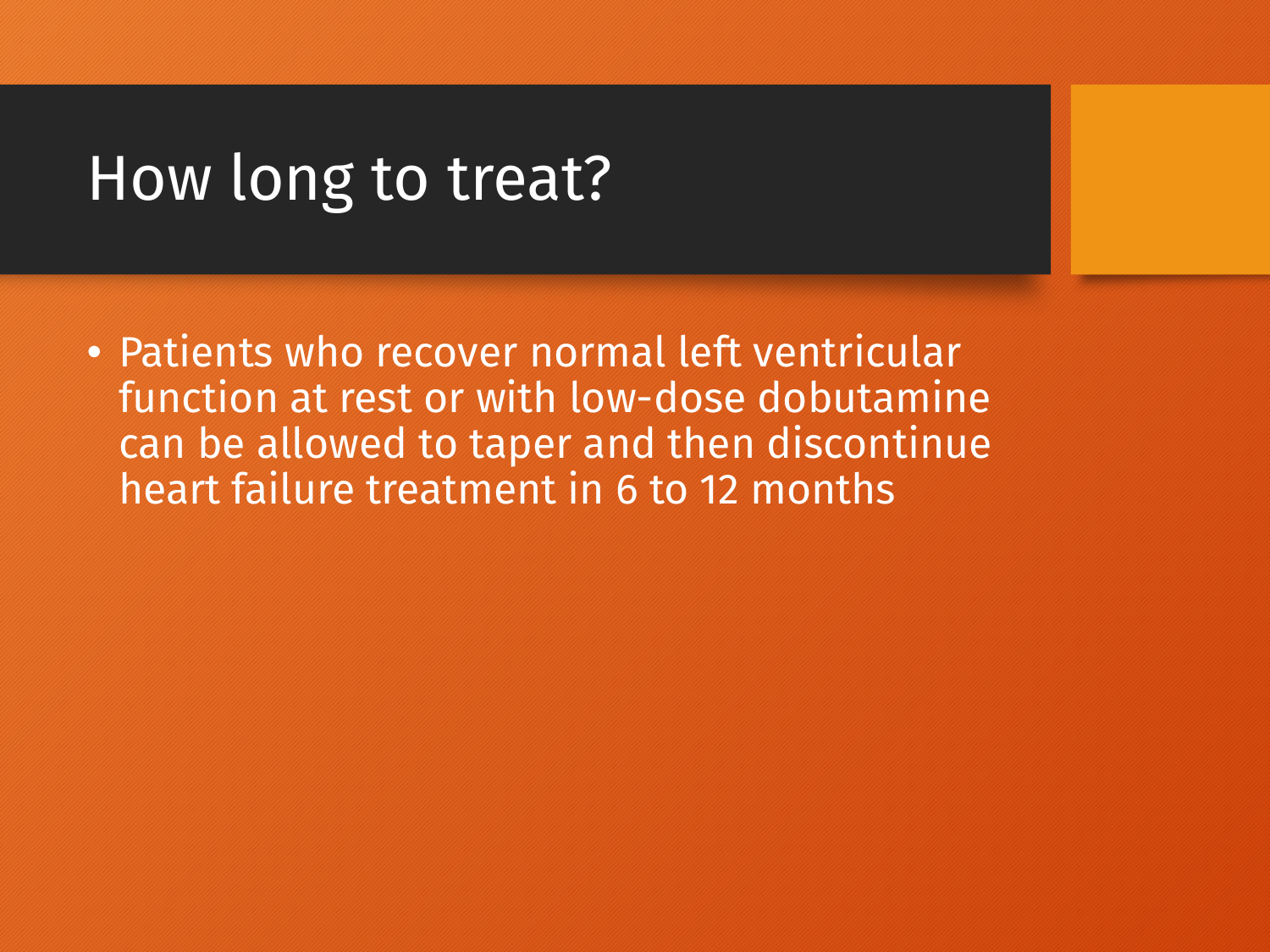

# How long to treat?
Patients who recover normal left ventricular function at rest or with low-dose dobutamine can be allowed to taper and then discontinue heart failure treatment in 6 to 12 months